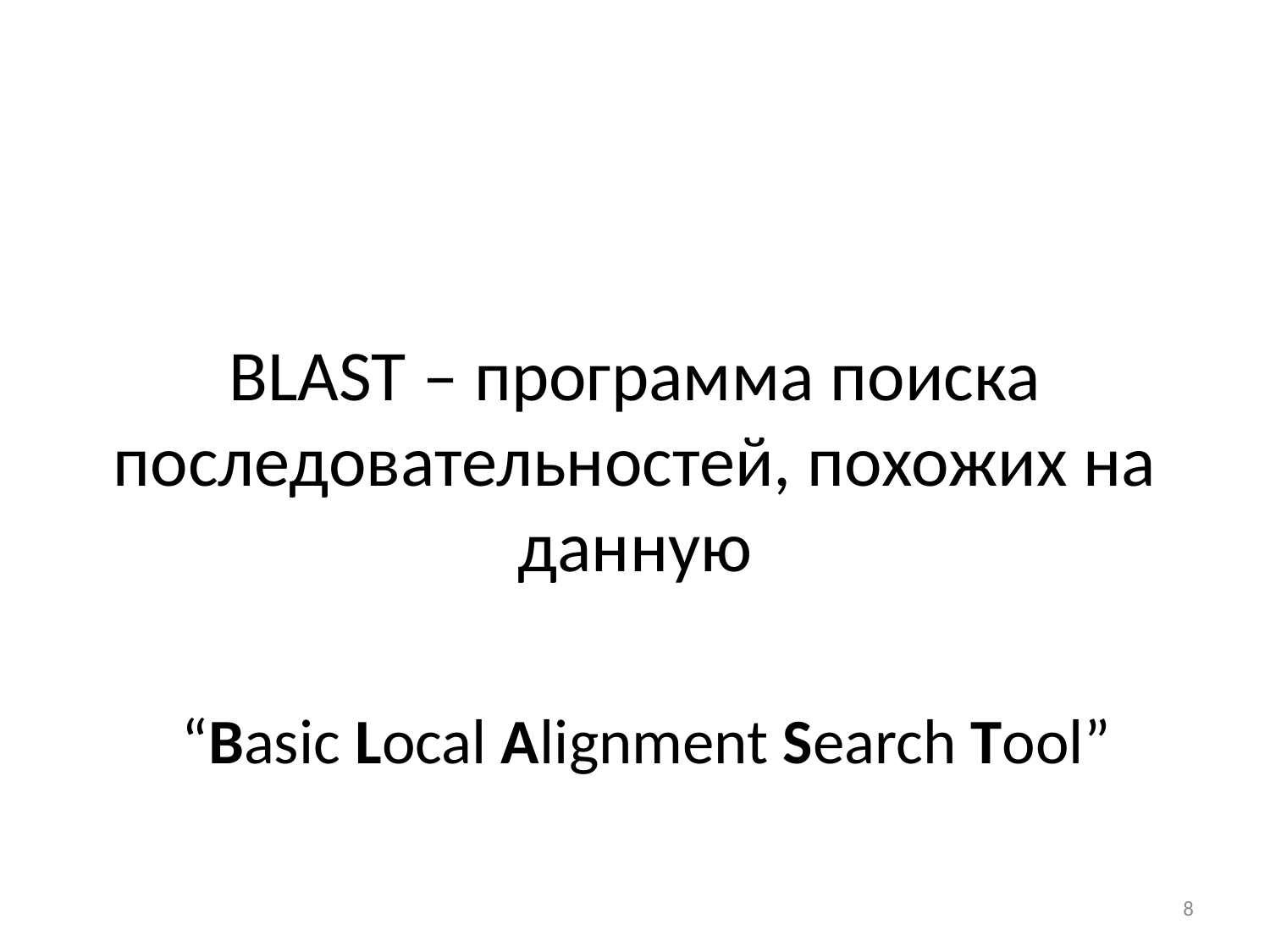

# BLAST – программа поиска последовательностей, похожих на данную
“Basic Local Alignment Search Tool”
8